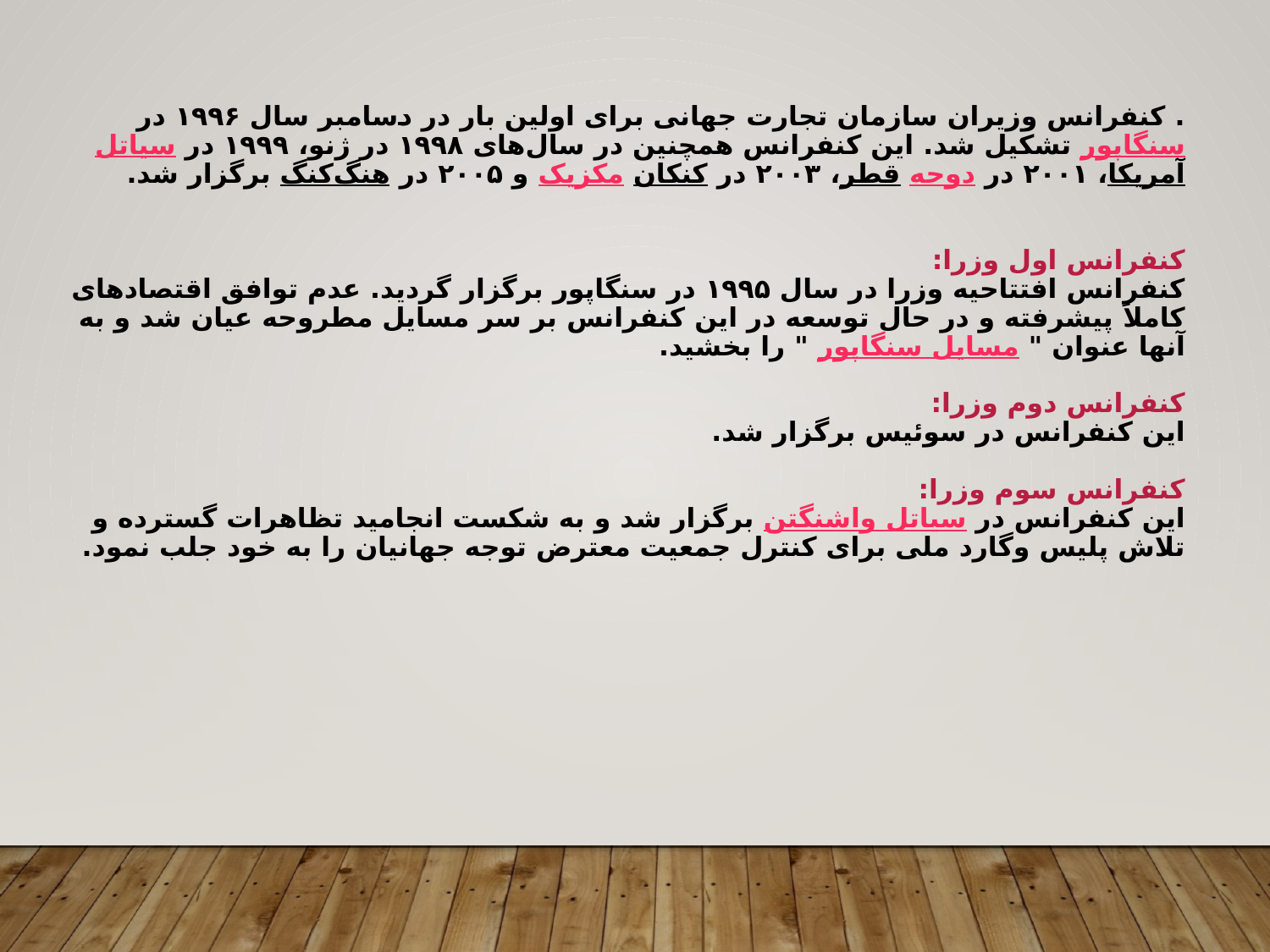

. کنفرانس وزیران سازمان تجارت جهانی برای اولین بار در دسامبر سال ۱۹۹۶ در سنگاپور تشکیل شد. این کنفرانس همچنین در سال‌های ۱۹۹۸ در ژنو، ۱۹۹۹ در سیاتل آمریکا، ۲۰۰۱ در دوحه قطر، ۲۰۰۳ در کنکان مکزیک و ۲۰۰۵ در هنگ‌کنگ برگزار شد.
کنفرانس اول وزرا:
کنفرانس افتتاحیه وزرا در سال ۱۹۹۵ در سنگاپور برگزار گردید. عدم توافق اقتصادهای کاملاً پیشرفته و در حال توسعه در این کنفرانس بر سر مسایل مطروحه عیان شد و به آنها عنوان " مسایل سنگاپور " را بخشید.
کنفرانس دوم وزرا:
این کنفرانس در سوئیس برگزار شد.
کنفرانس سوم وزرا:
این کنفرانس در سیاتل واشنگتن برگزار شد و به شکست انجامید تظاهرات گسترده و تلاش پلیس وگارد ملی برای کنترل جمعیت معترض توجه جهانیان را به خود جلب نمود.